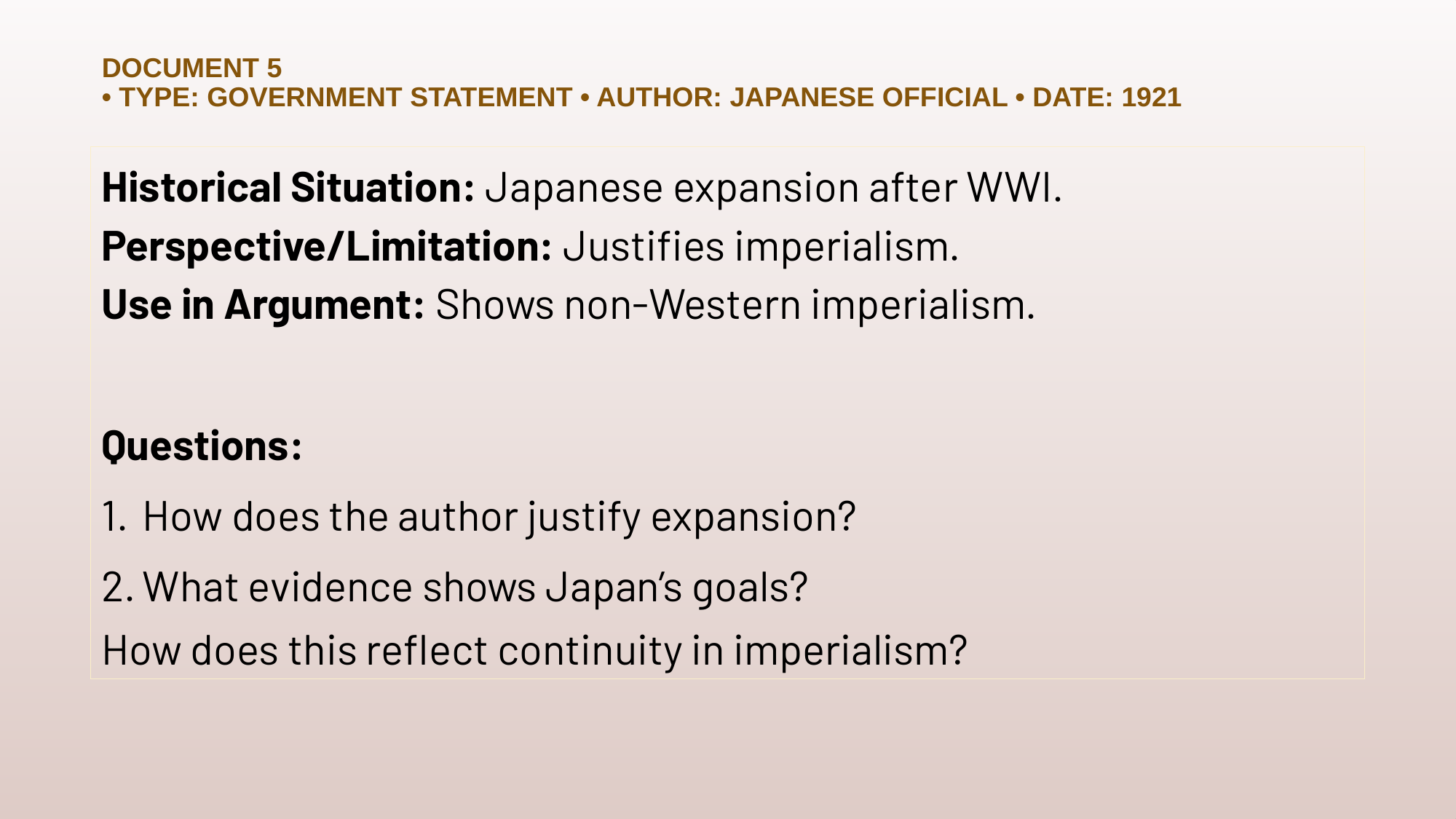

# Document 5 • Type: Government Statement • Author: Japanese official • Date: 1921
Historical Situation: Japanese expansion after WWI.
Perspective/Limitation: Justifies imperialism.
Use in Argument: Shows non-Western imperialism.

Questions:
How does the author justify expansion?
What evidence shows Japan’s goals?
How does this reflect continuity in imperialism?